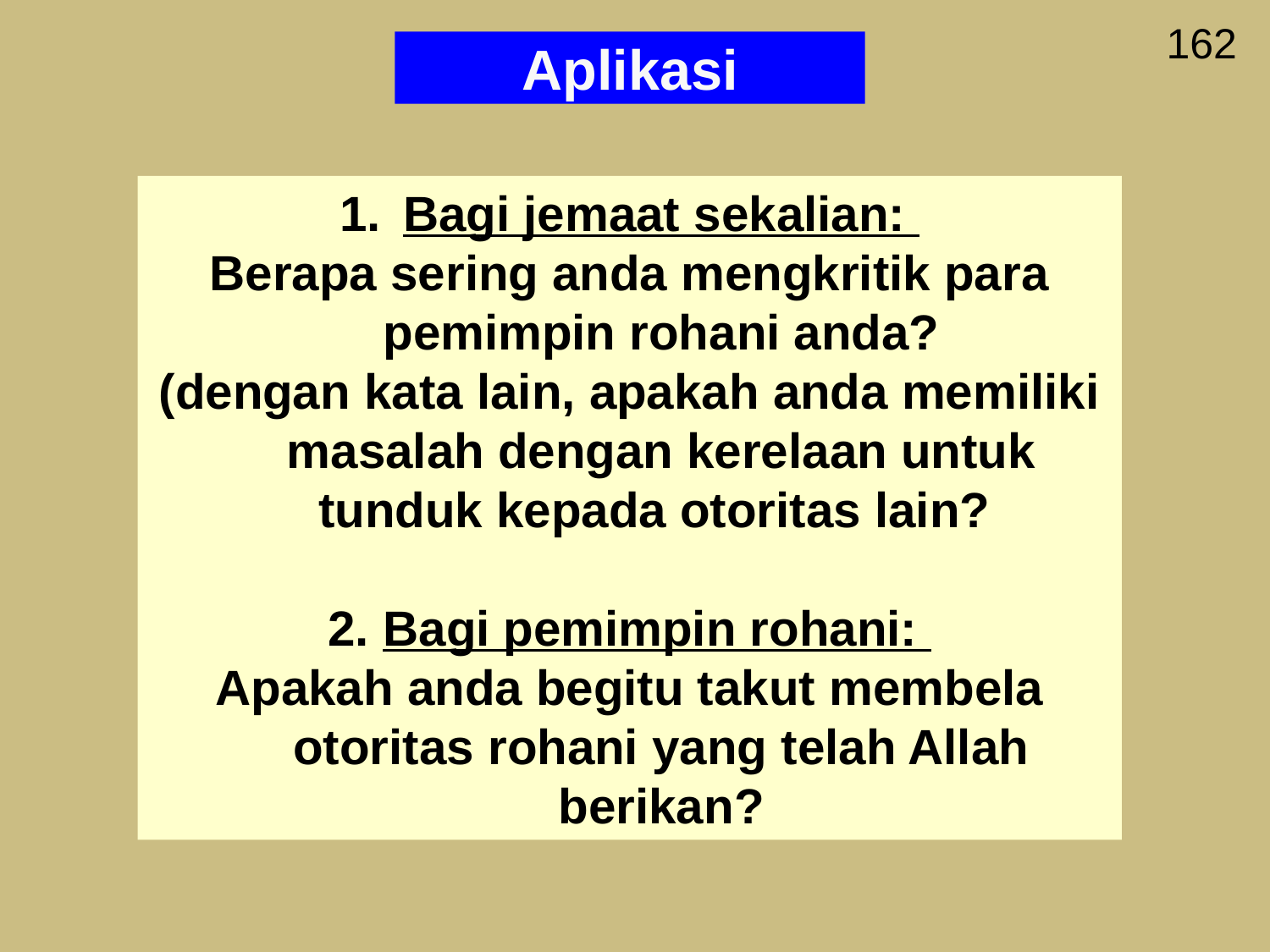

162
Aplikasi
Bagi jemaat sekalian:
Berapa sering anda mengkritik para pemimpin rohani anda?
(dengan kata lain, apakah anda memiliki masalah dengan kerelaan untuk tunduk kepada otoritas lain?

2. Bagi pemimpin rohani:
Apakah anda begitu takut membela otoritas rohani yang telah Allah berikan?